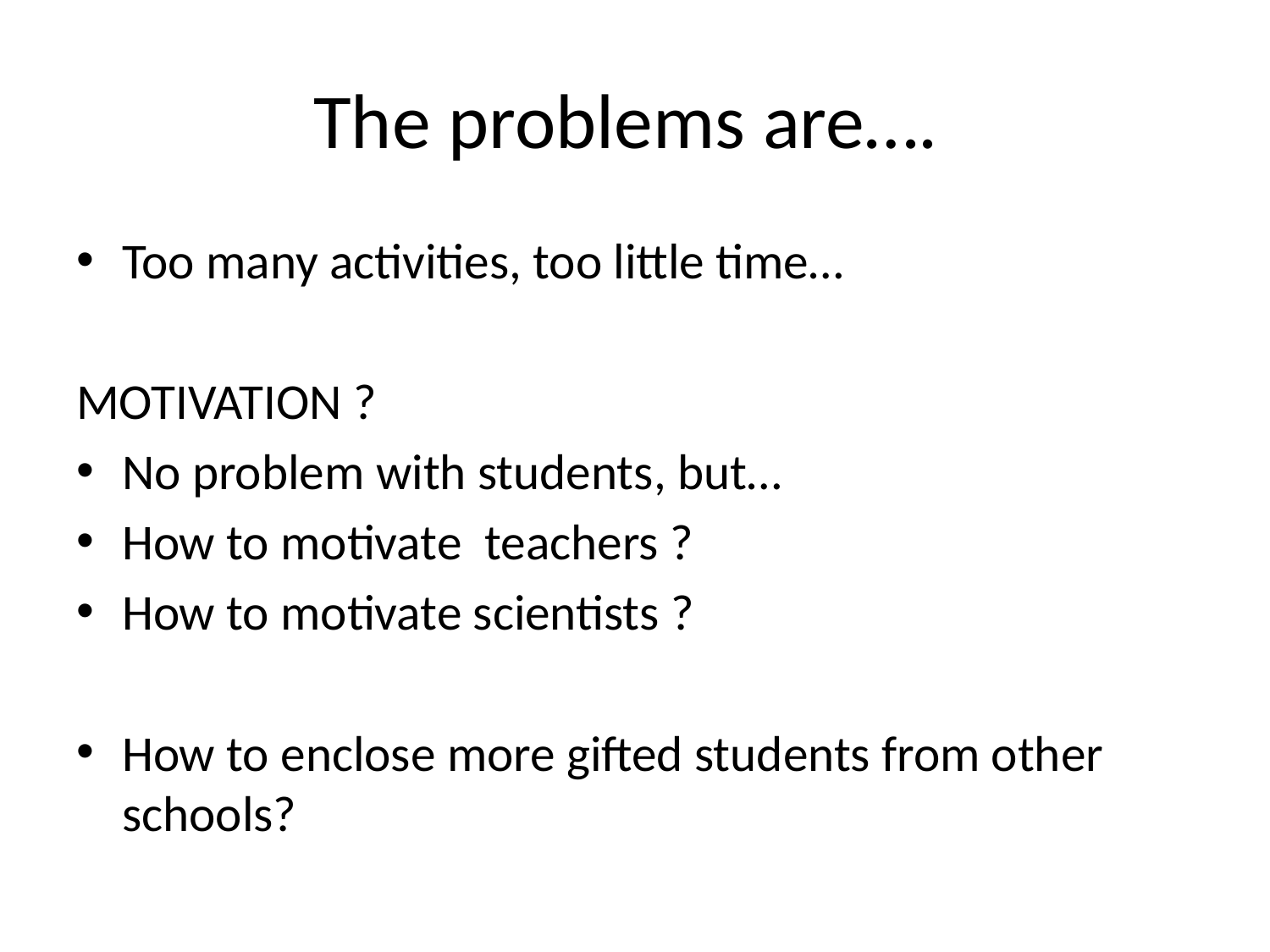

# The problems are….
Too many activities, too little time…

MOTIVATION ?
No problem with students, but…
How to motivate  teachers ?
How to motivate scientists ?

How to enclose more gifted students from other schools?